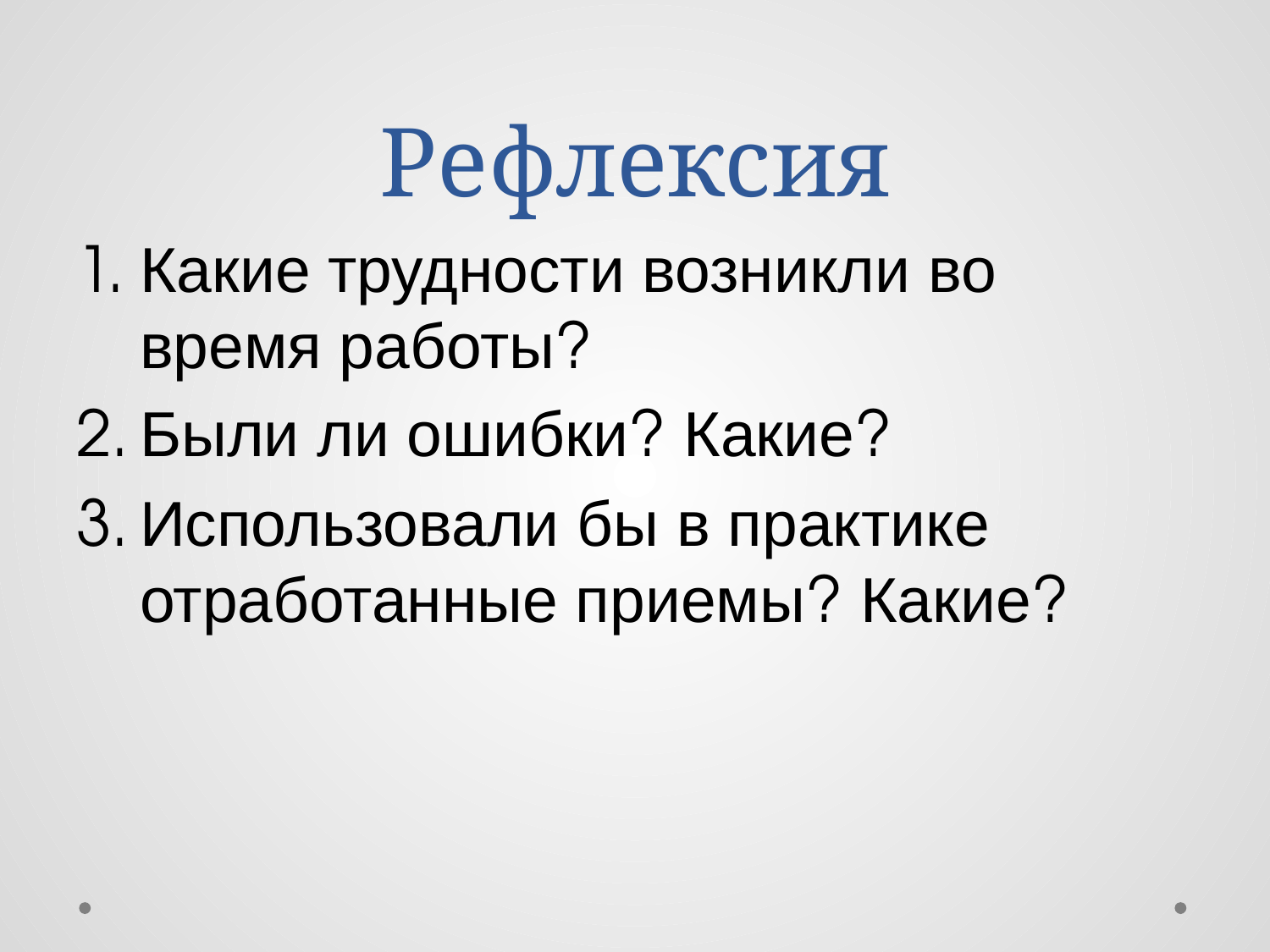

# Рефлексия
Какие трудности возникли во время работы?
Были ли ошибки? Какие?
Использовали бы в практике отработанные приемы? Какие?